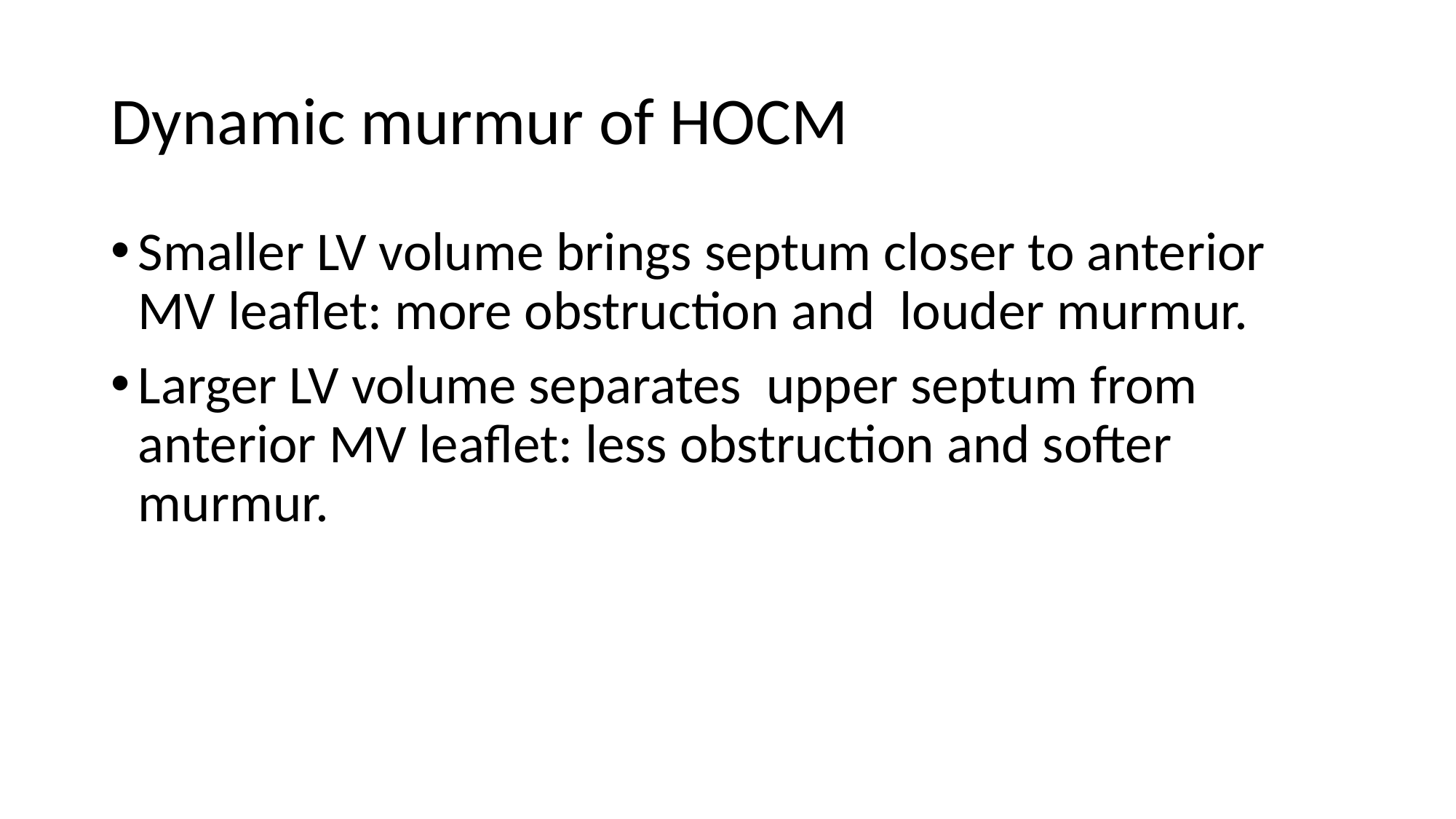

# Dynamic murmur of HOCM
Smaller LV volume brings septum closer to anterior MV leaflet: more obstruction and  louder murmur.
Larger LV volume separates  upper septum from anterior MV leaflet: less obstruction and softer murmur.